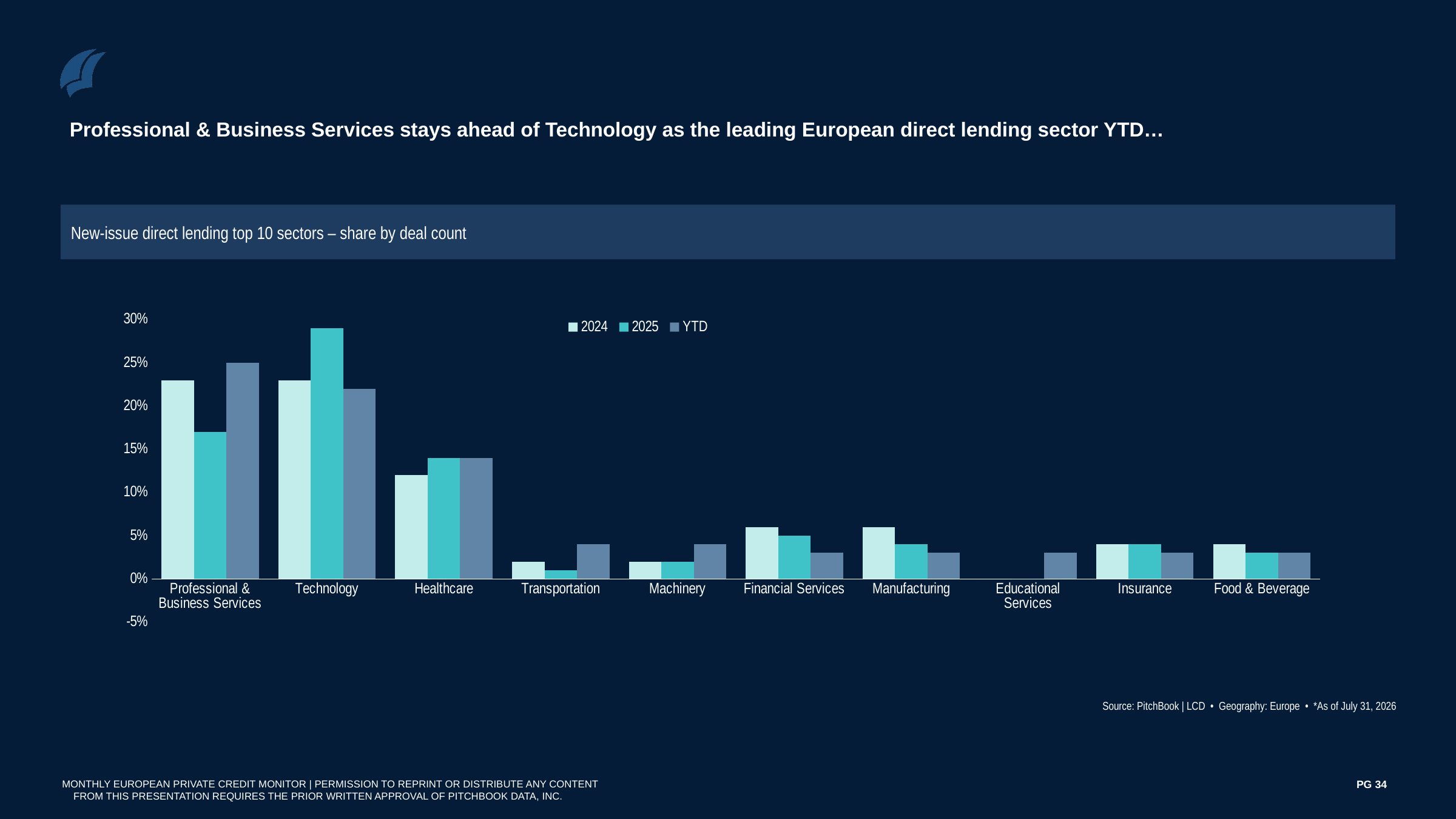

Professional & Business Services stays ahead of Technology as the leading European direct lending sector YTD…
New-issue direct lending top 10 sectors – share by deal count

### Chart

| Category | 2024 | 2025 | YTD |
|---|---|---|---|
| Professional & Business Services | 0.23 | 0.17 | 0.25 |
| Technology | 0.23 | 0.29 | 0.22 |
| Healthcare | 0.12 | 0.14 | 0.14 |
| Transportation | 0.02 | 0.01 | 0.04 |
| Machinery | 0.02 | 0.02 | 0.04 |
| Financial Services | 0.06 | 0.05 | 0.03 |
| Manufacturing | 0.06 | 0.04 | 0.03 |
| Educational Services | 0.0 | 0.0 | 0.03 |
| Insurance | 0.04 | 0.04 | 0.03 |
| Food & Beverage | 0.04 | 0.03 | 0.03 |
Source: PitchBook | LCD  •  Geography: Europe  •  *As of July 31, 2026